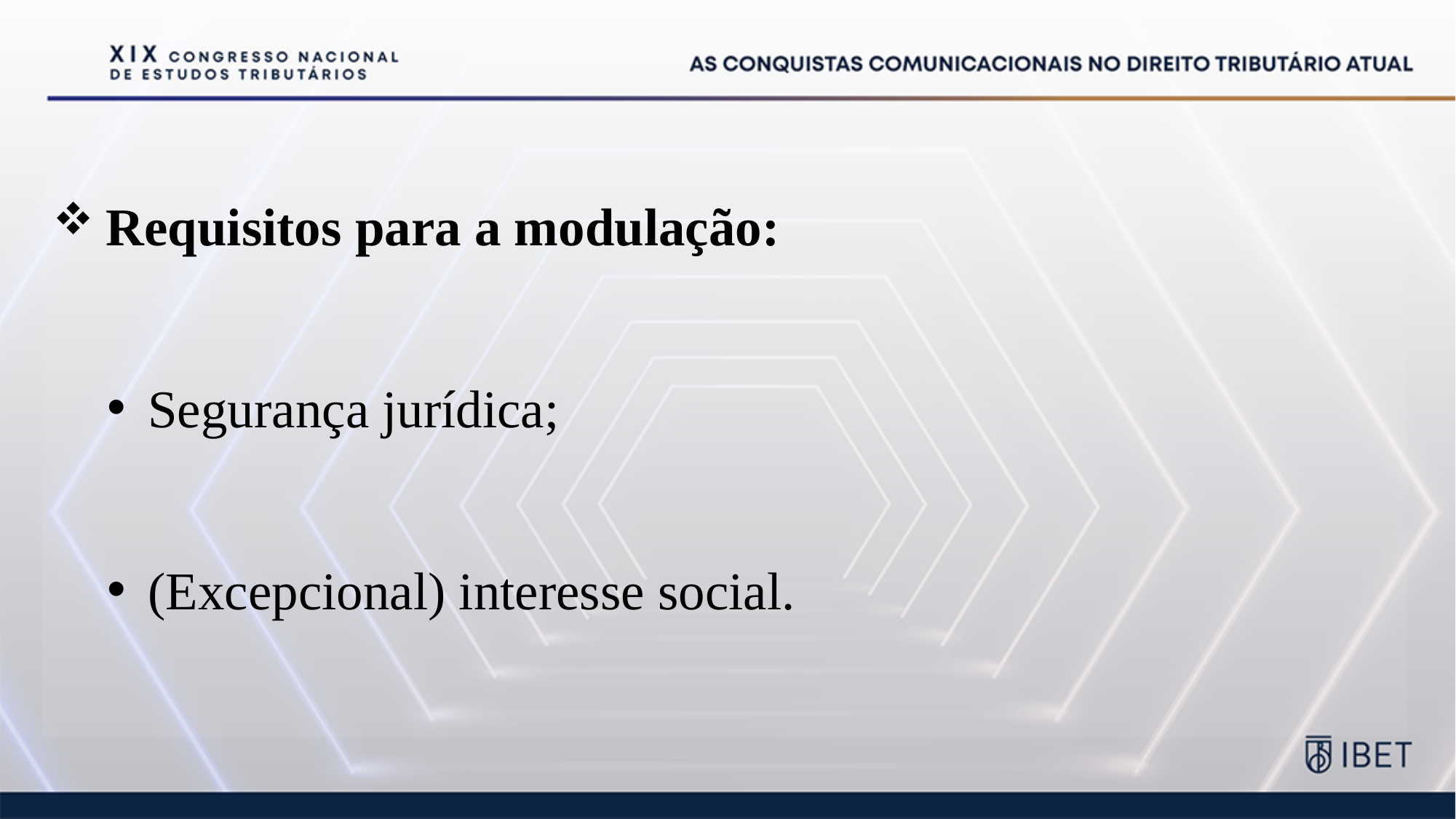

Requisitos para a modulação:

 Segurança jurídica;

 (Excepcional) interesse social.